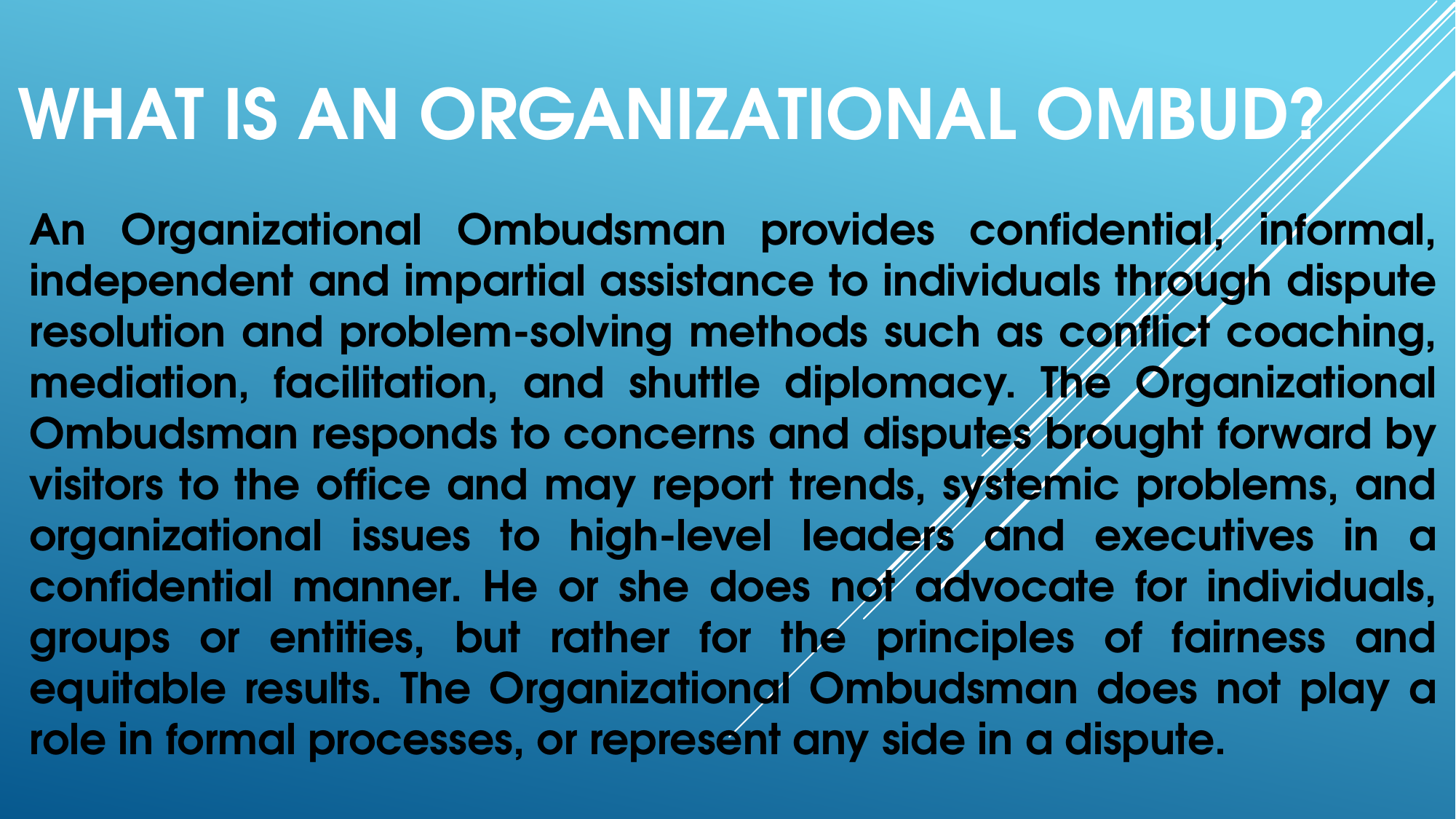

# What is an organizational ombud?
An Organizational Ombudsman provides confidential, informal, independent and impartial assistance to individuals through dispute resolution and problem-solving methods such as conflict coaching, mediation, facilitation, and shuttle diplomacy. The Organizational Ombudsman responds to concerns and disputes brought forward by visitors to the office and may report trends, systemic problems, and organizational issues to high-level leaders and executives in a confidential manner. He or she does not advocate for individuals, groups or entities, but rather for the principles of fairness and equitable results. The Organizational Ombudsman does not play a role in formal processes, or represent any side in a dispute.